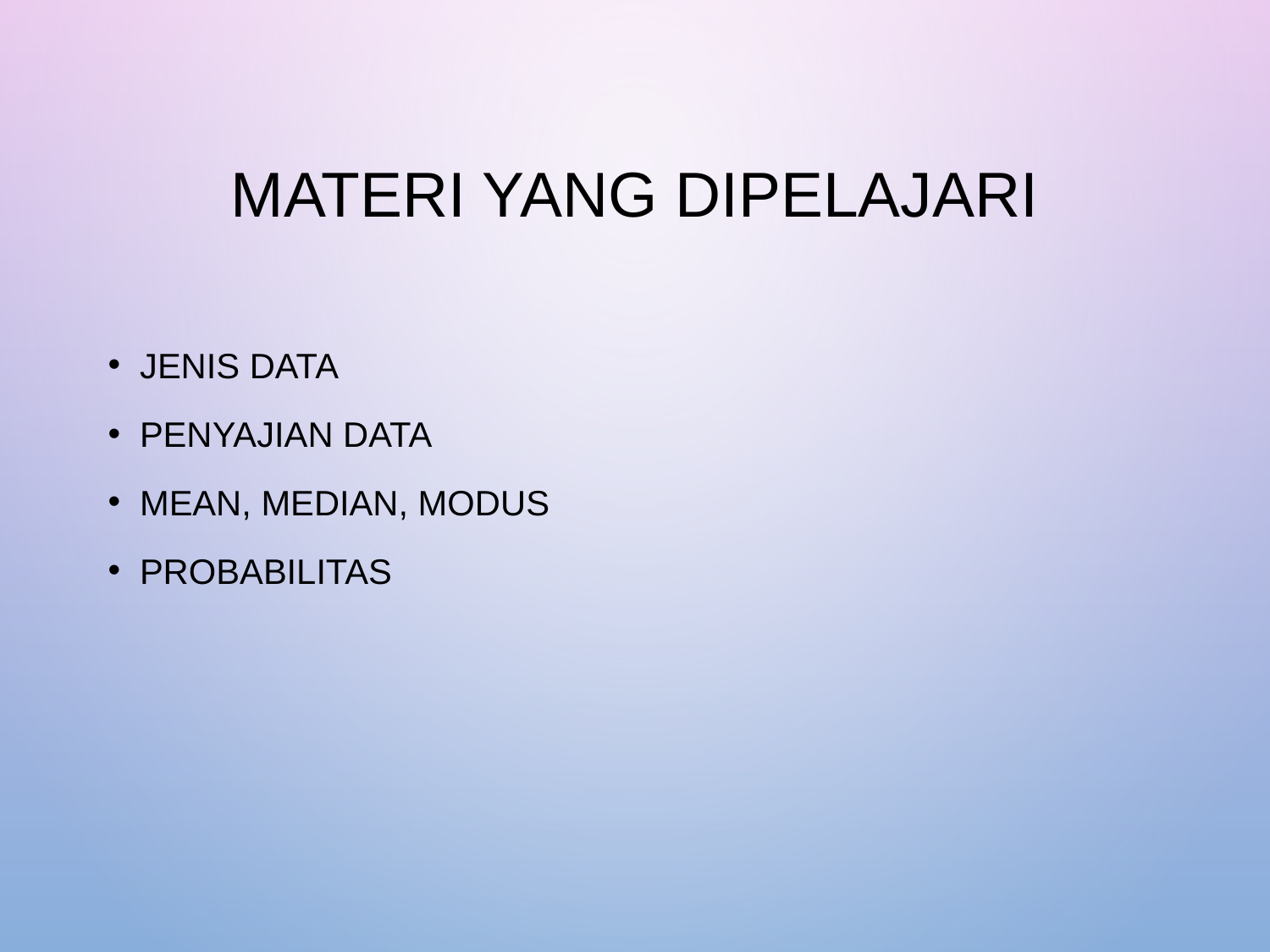

# Materi yang Dipelajari
Jenis data
Penyajian data
Mean, median, modus
Probabilitas